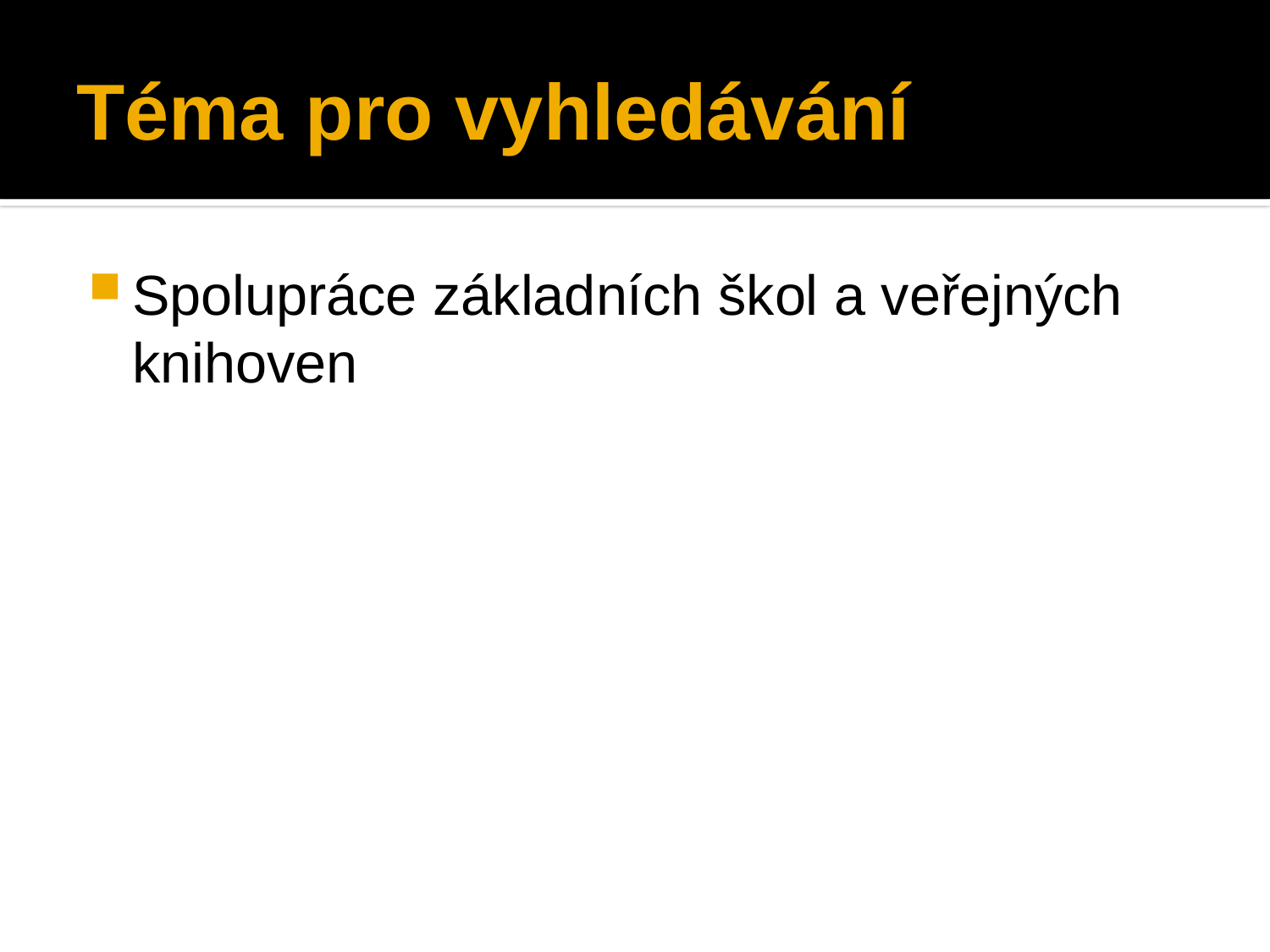

# Téma pro vyhledávání
Spolupráce základních škol a veřejných knihoven